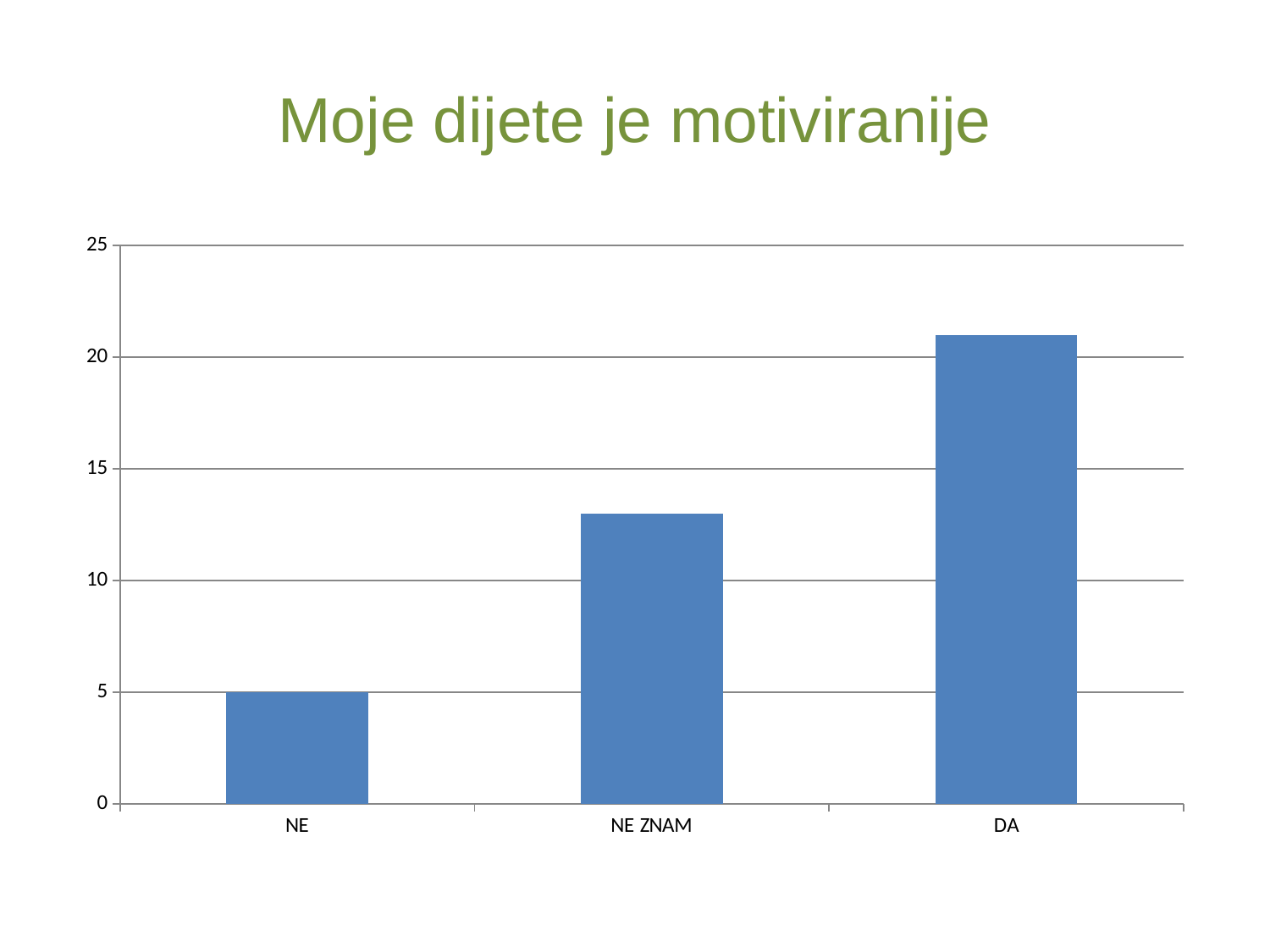

# Moje dijete je motiviranije

### Chart

| Category |  |
|---|---|
| NE | 5.0 |
| NE ZNAM | 13.0 |
| DA | 21.0 |